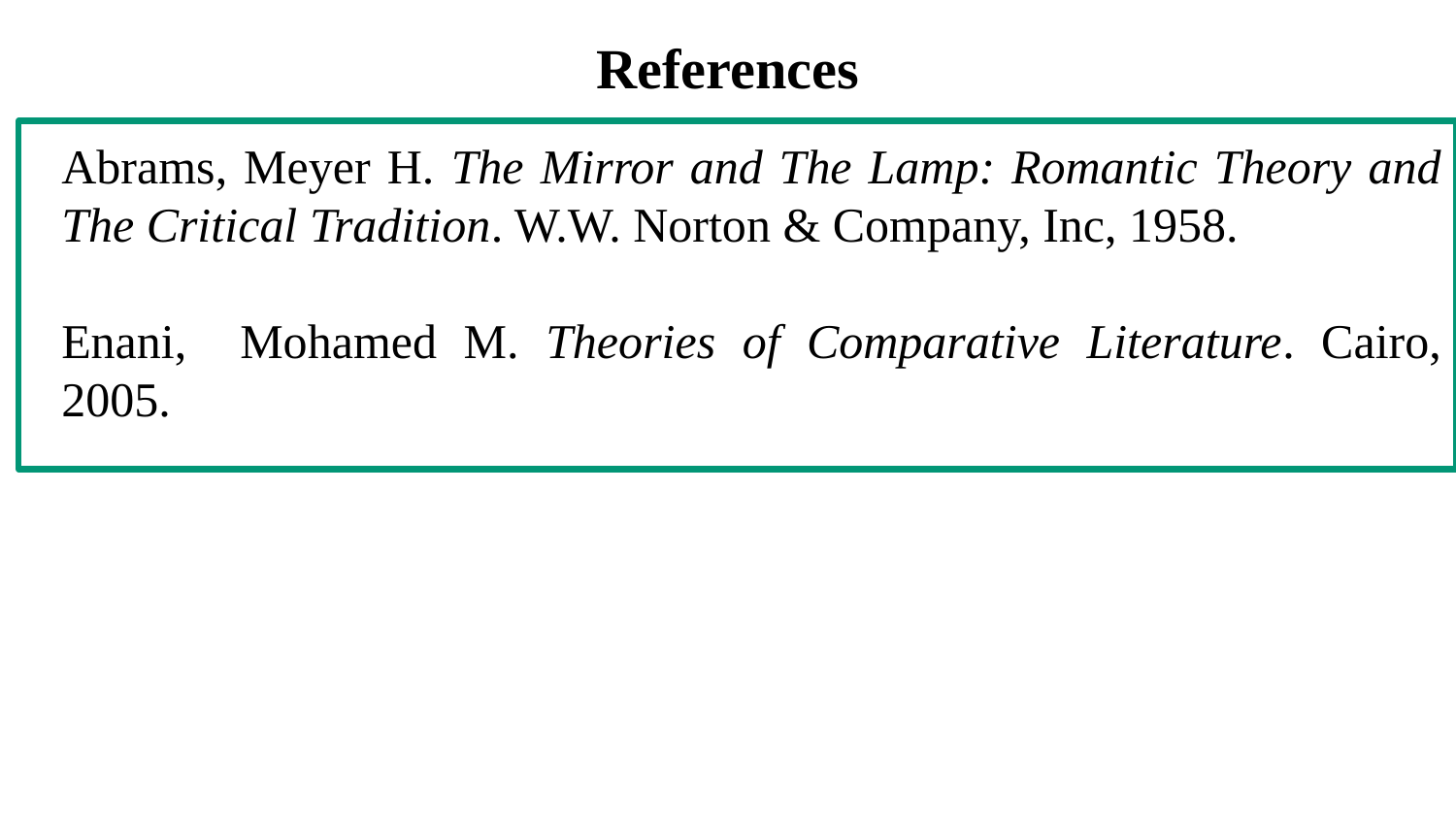

# References
Abrams, Meyer H. The Mirror and The Lamp: Romantic Theory and The Critical Tradition. W.W. Norton & Company, Inc, 1958.

Enani,  Mohamed M. Theories of Comparative Literature. Cairo, 2005.